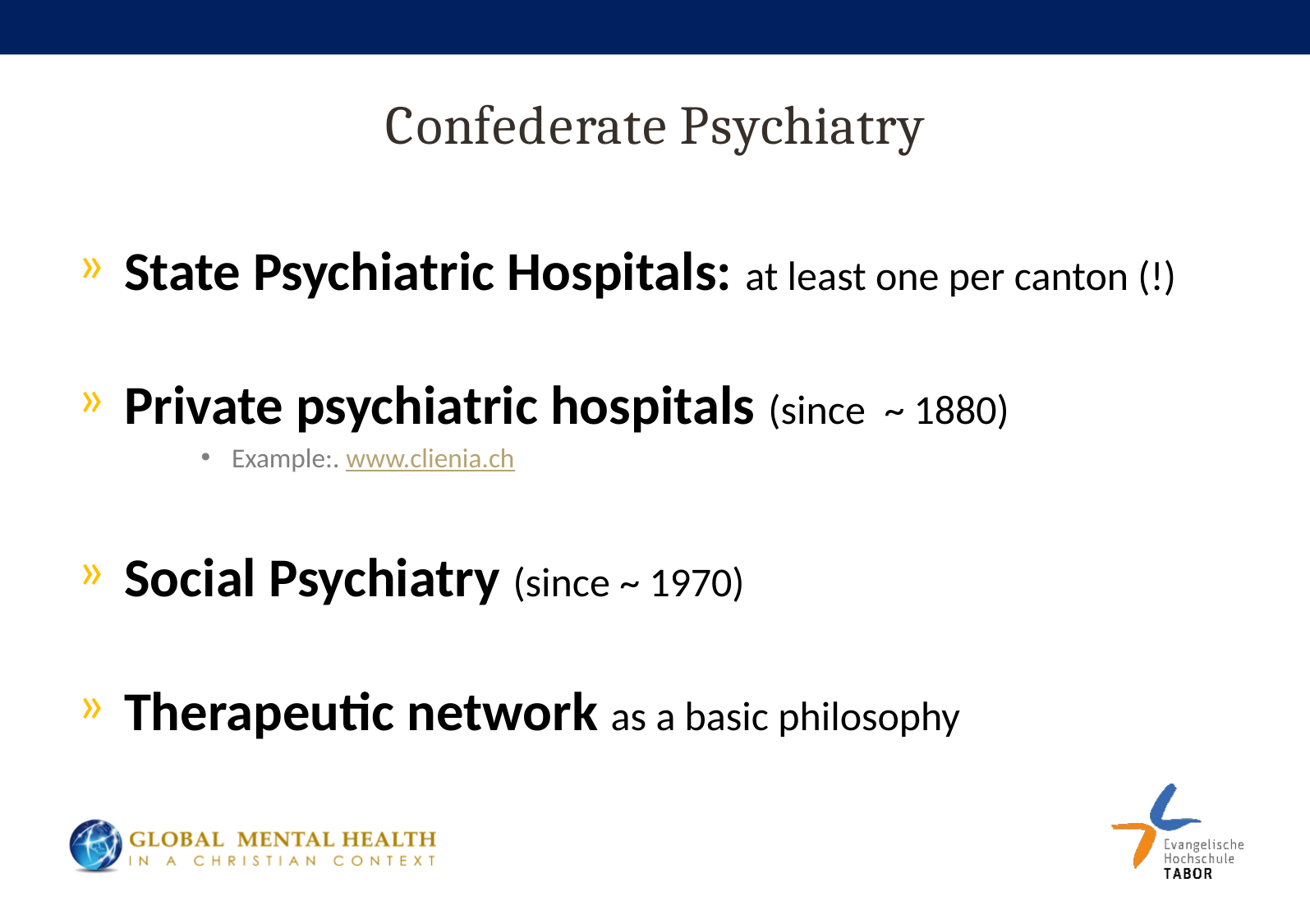

# Confederate Psychiatry
State Psychiatric Hospitals: at least one per canton (!)

Private psychiatric hospitals (since  ~ 1880)
Example:. www.clienia.ch

Social Psychiatry (since ~ 1970)

Therapeutic network as a basic philosophy